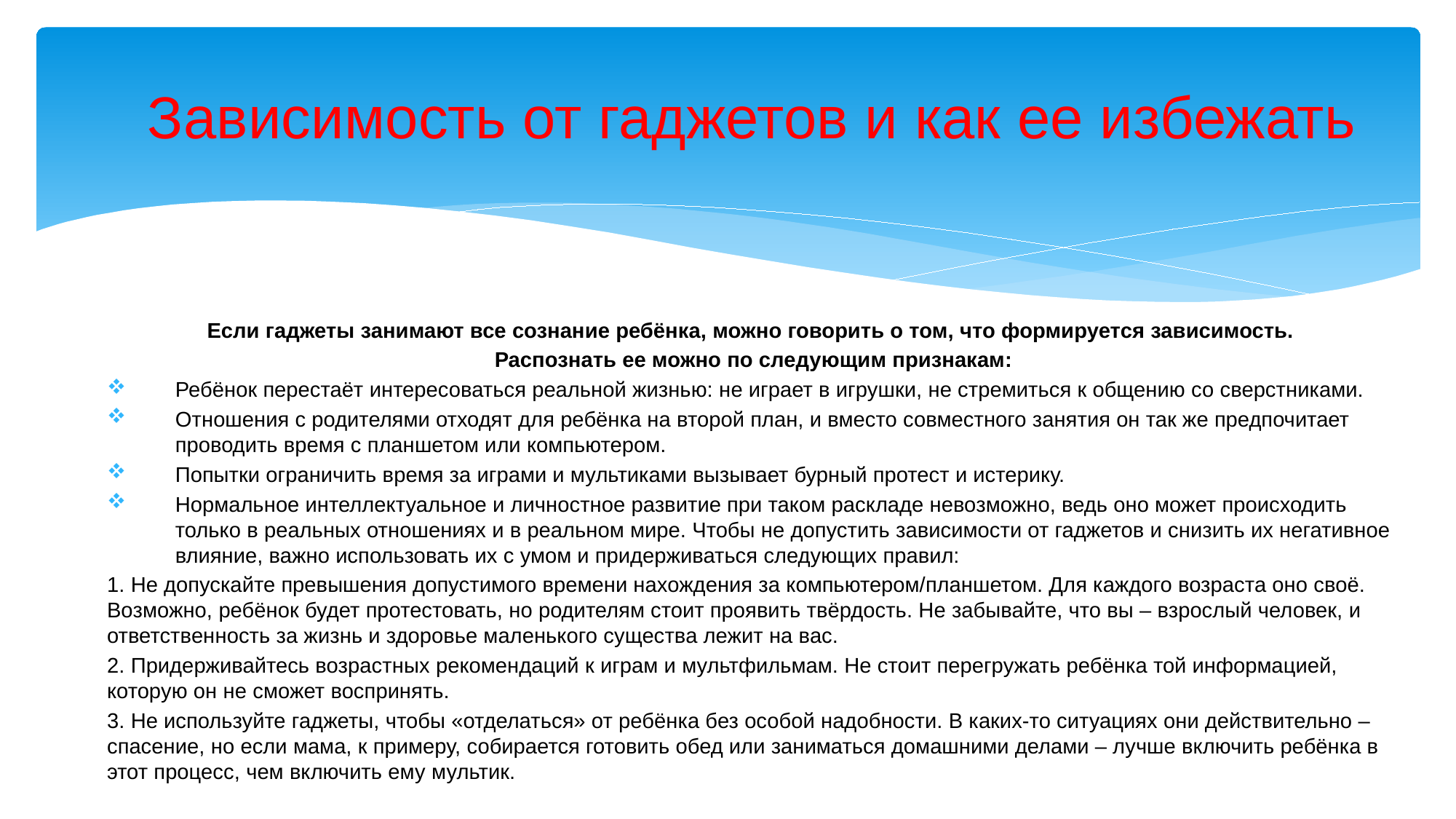

# Зависимость от гаджетов и как ее избежать
Если гаджеты занимают все сознание ребёнка, можно говорить о том, что формируется зависимость.
Распознать ее можно по следующим признакам:
Ребёнок перестаёт интересоваться реальной жизнью: не играет в игрушки, не стремиться к общению со сверстниками.
Отношения с родителями отходят для ребёнка на второй план, и вместо совместного занятия он так же предпочитает проводить время с планшетом или компьютером.
Попытки ограничить время за играми и мультиками вызывает бурный протест и истерику.
Нормальное интеллектуальное и личностное развитие при таком раскладе невозможно, ведь оно может происходить только в реальных отношениях и в реальном мире. Чтобы не допустить зависимости от гаджетов и снизить их негативное влияние, важно использовать их с умом и придерживаться следующих правил:
1. Не допускайте превышения допустимого времени нахождения за компьютером/планшетом. Для каждого возраста оно своё. Возможно, ребёнок будет протестовать, но родителям стоит проявить твёрдость. Не забывайте, что вы – взрослый человек, и ответственность за жизнь и здоровье маленького существа лежит на вас.
2. Придерживайтесь возрастных рекомендаций к играм и мультфильмам. Не стоит перегружать ребёнка той информацией, которую он не сможет воспринять.
3. Не используйте гаджеты, чтобы «отделаться» от ребёнка без особой надобности. В каких-то ситуациях они действительно – спасение, но если мама, к примеру, собирается готовить обед или заниматься домашними делами – лучше включить ребёнка в этот процесс, чем включить ему мультик.